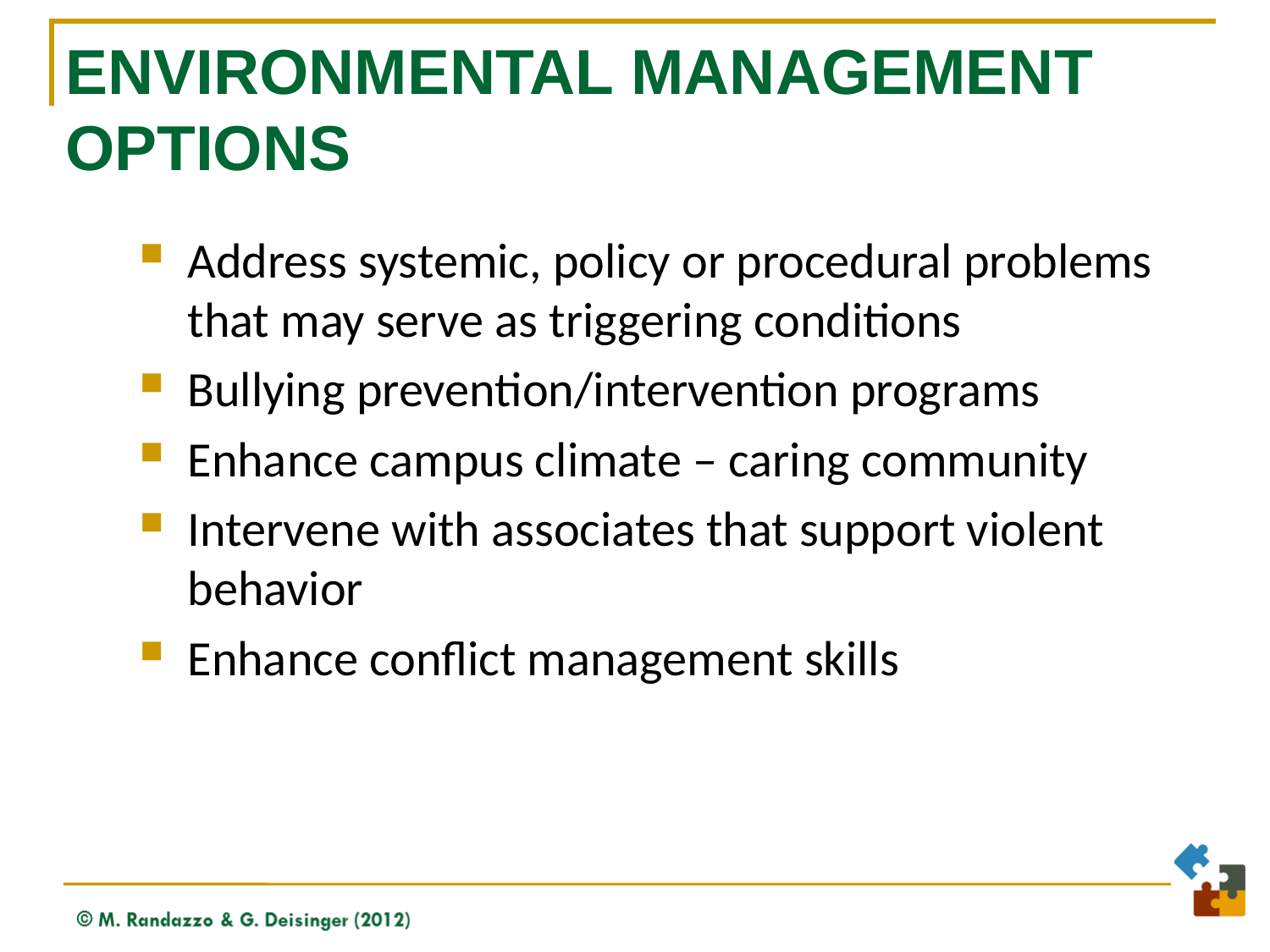

# Environmental Management Options
Address systemic, policy or procedural problems that may serve as triggering conditions
Bullying prevention/intervention programs
Enhance campus climate – caring community
Intervene with associates that support violent behavior
Enhance conflict management skills